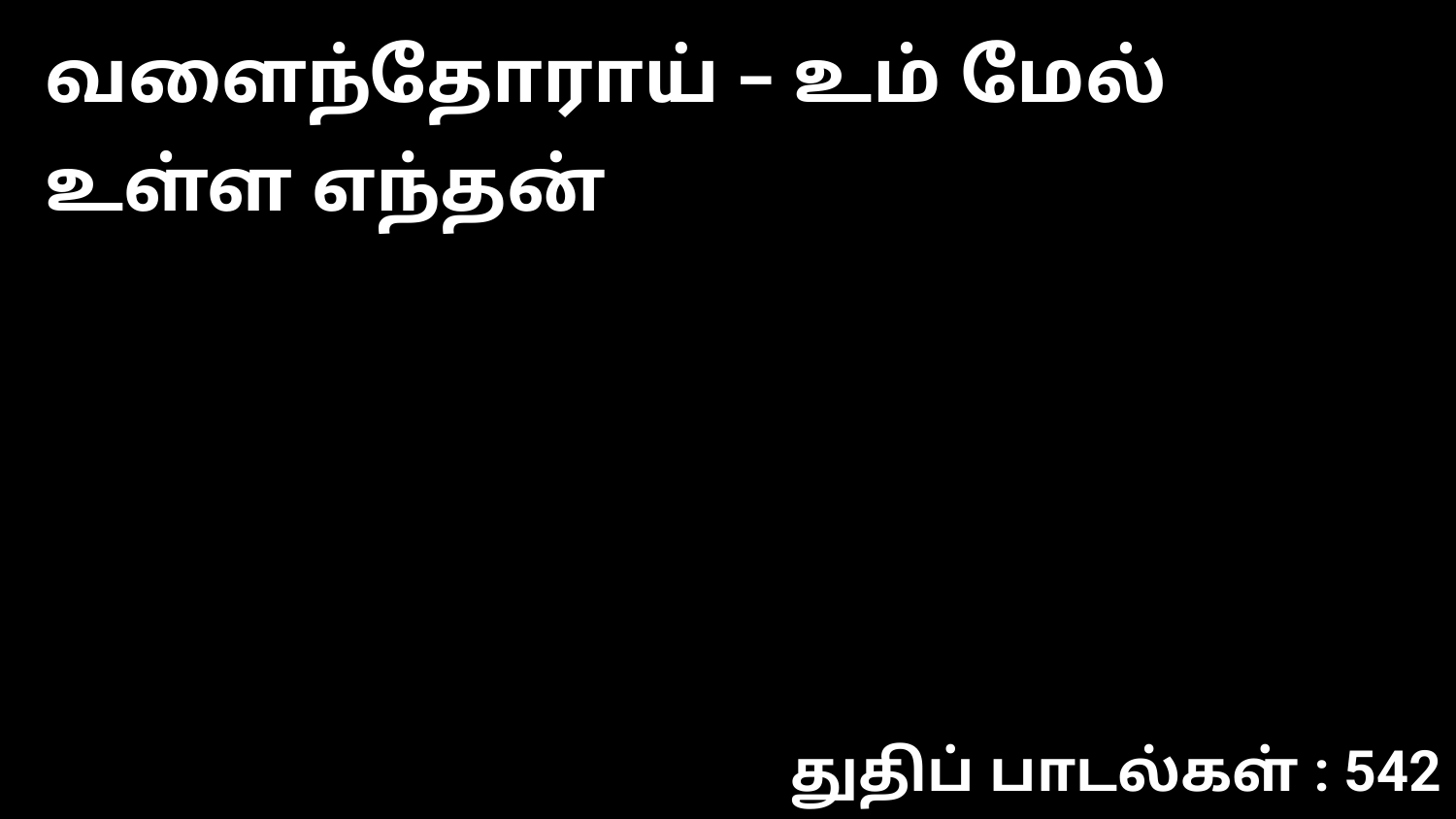

வளைந்தோராய் – உம் மேல் உள்ள எந்தன்
துதிப் பாடல்கள் : 542